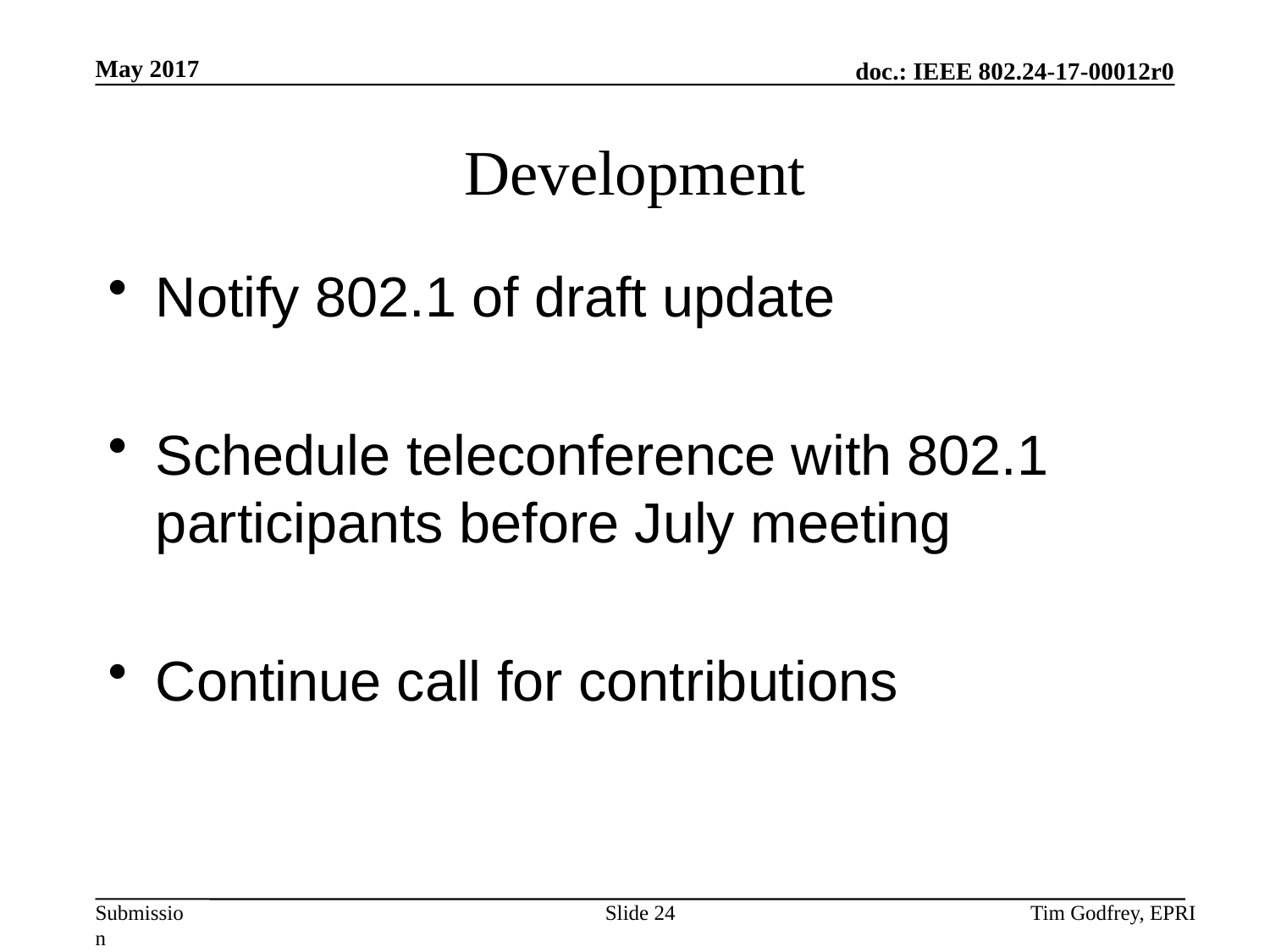

# Development
Notify 802.1 of draft update

Schedule teleconference with 802.1 participants before July meeting

Continue call for contributions

Slide 24
Tim Godfrey, EPRI